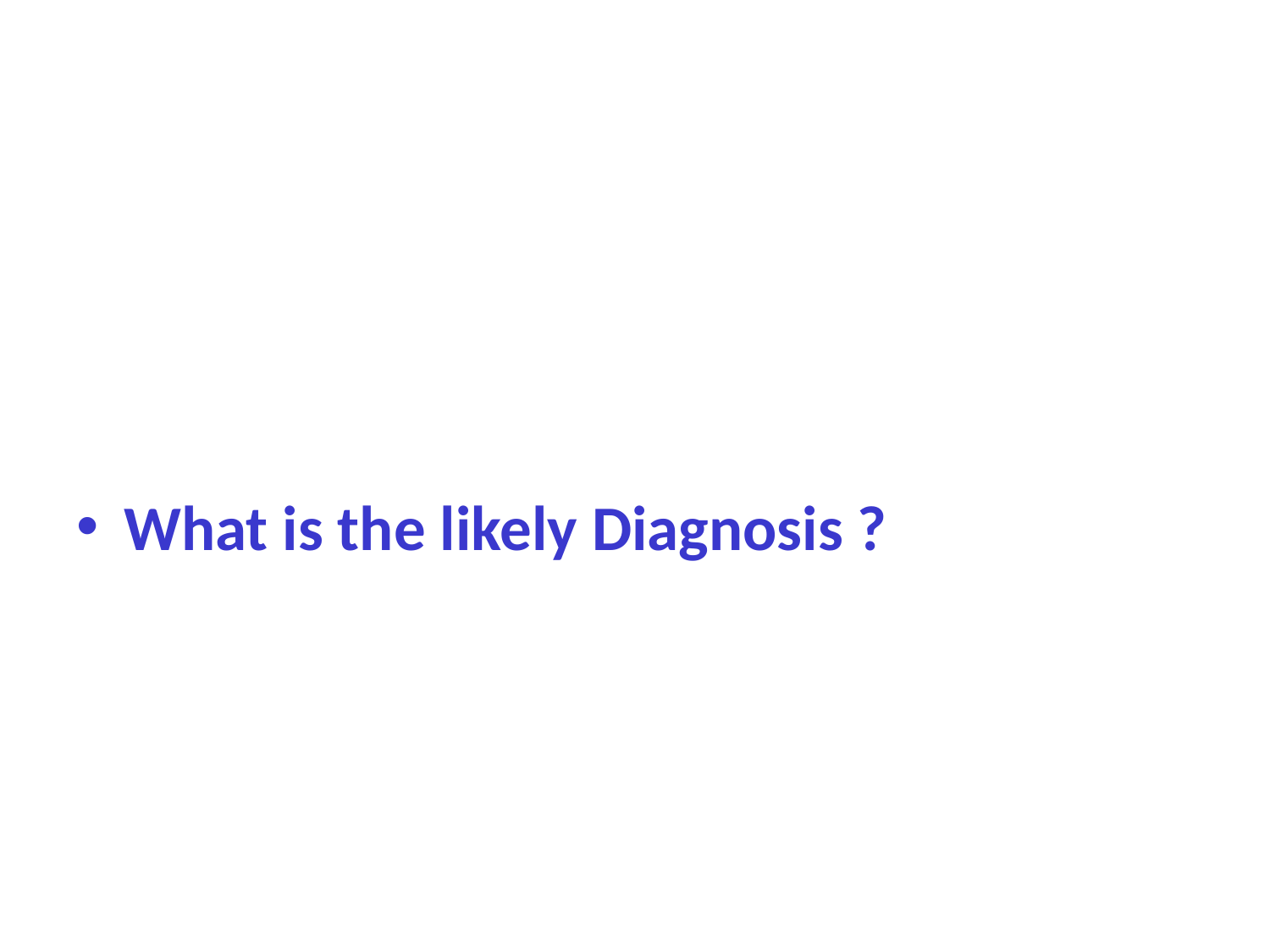

#

What is the likely Diagnosis ?